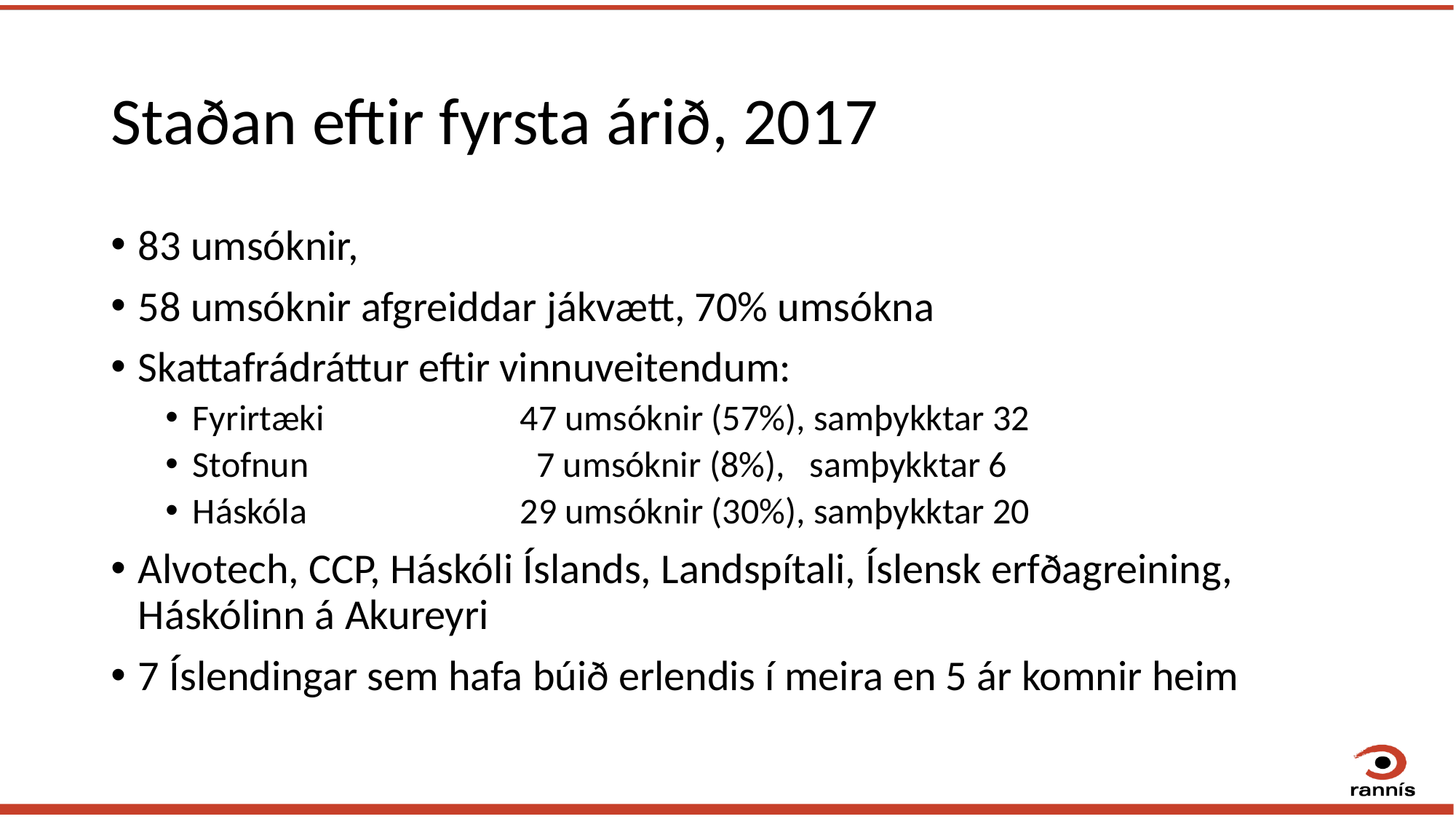

# Staðan eftir fyrsta árið, 2017
83 umsóknir,
58 umsóknir afgreiddar jákvætt, 70% umsókna
Skattafrádráttur eftir vinnuveitendum:
Fyrirtæki		47 umsóknir (57%), samþykktar 32
Stofnun		  7 umsóknir (8%),   samþykktar 6
Háskóla		29 umsóknir (30%), samþykktar 20
Alvotech, CCP, Háskóli Íslands, Landspítali, Íslensk erfðagreining, Háskólinn á Akureyri
7 Íslendingar sem hafa búið erlendis í meira en 5 ár komnir heim